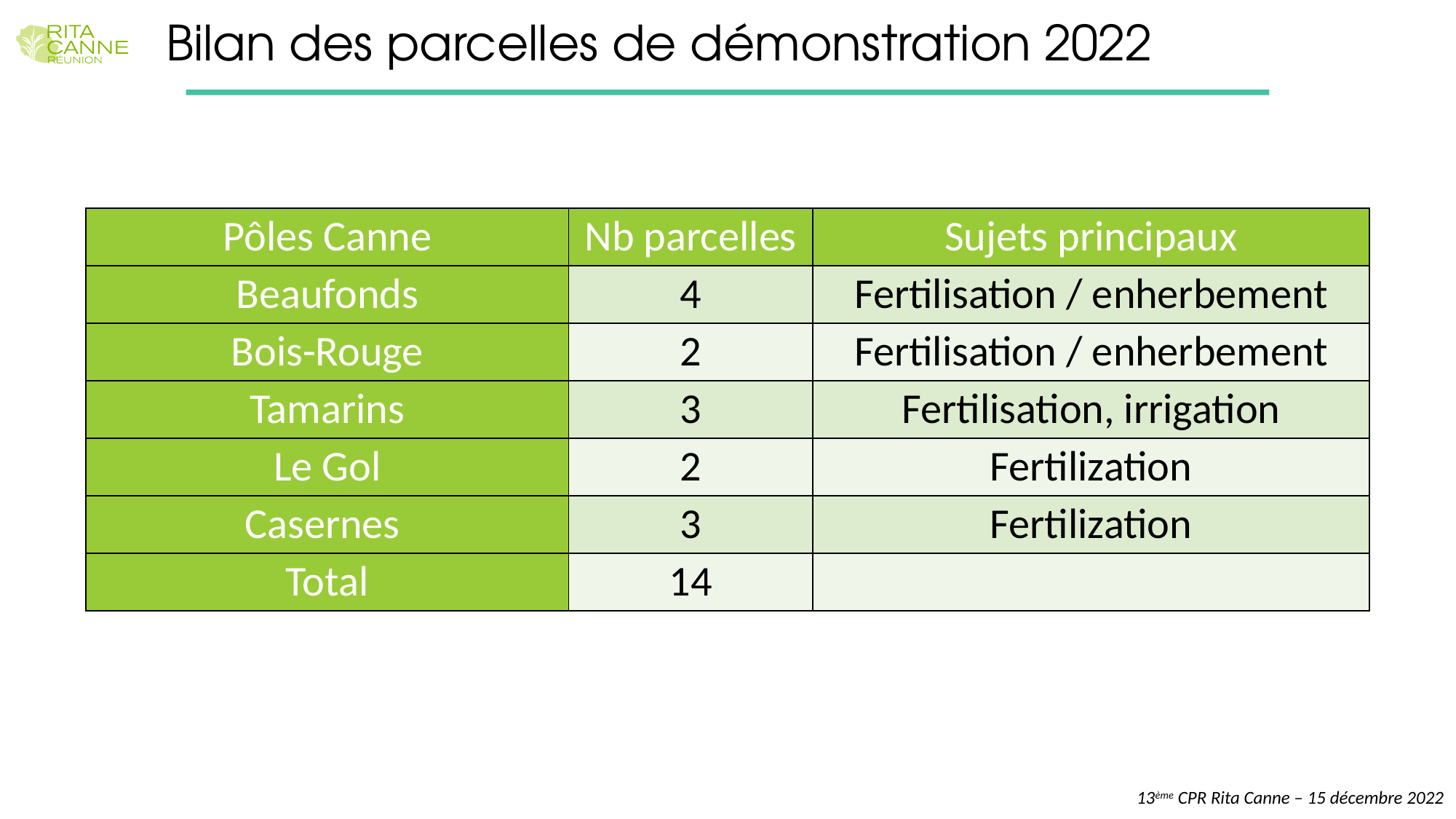

# Bilan des parcelles de démonstration 2022

| Pôles Canne | Nb parcelles | Sujets principaux |
| --- | --- | --- |
| Beaufonds | 4 | Fertilisation / enherbement |
| Bois-Rouge | 2 | Fertilisation / enherbement |
| Tamarins | 3 | Fertilisation, irrigation |
| Le Gol | 2 | Fertilization |
| Casernes | 3 | Fertilization |
| Total | 14 |  |
13ème CPR Rita Canne – 15 décembre 2022